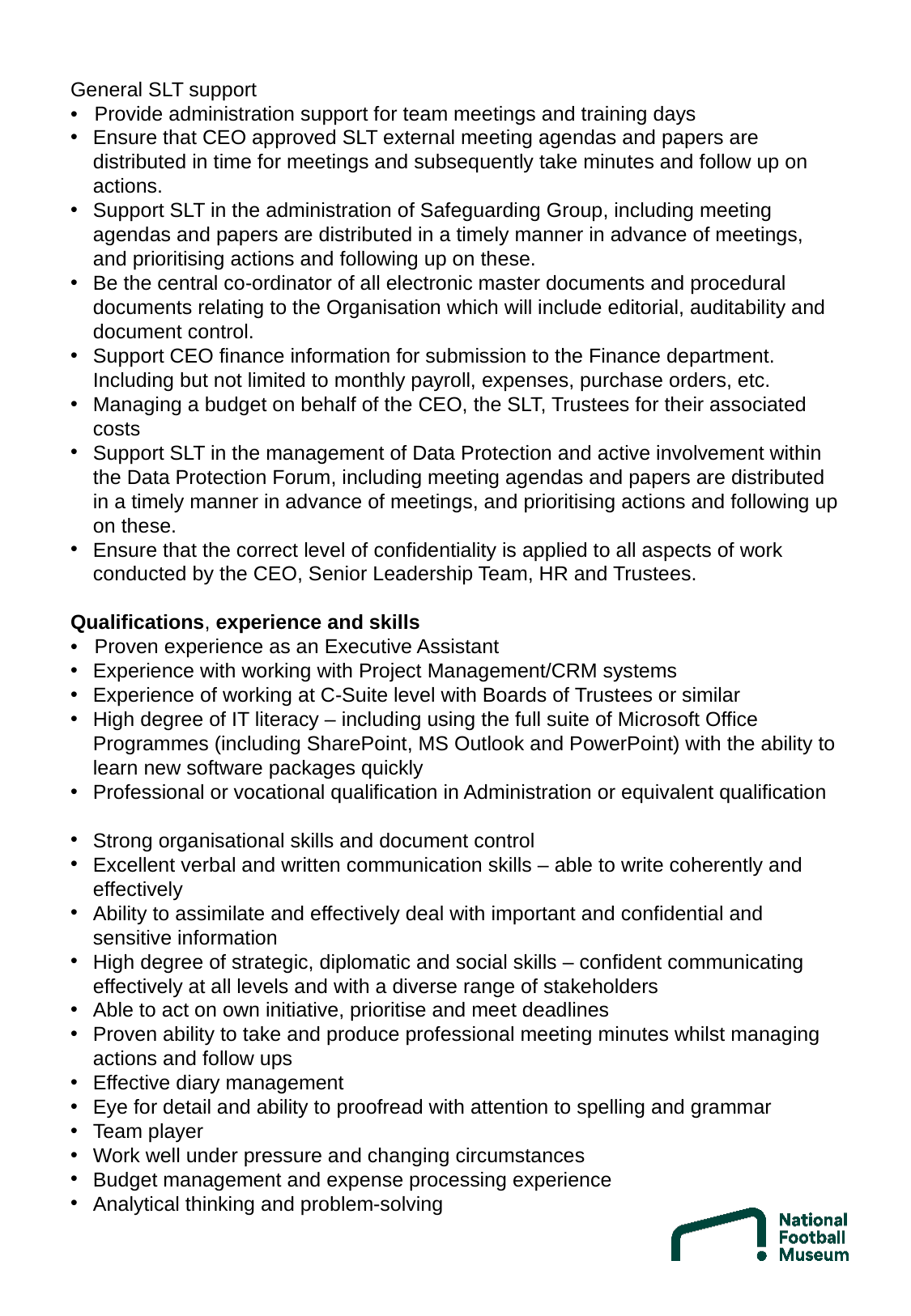

General SLT support
•   Provide administration support for team meetings and training days
Ensure that CEO approved SLT external meeting agendas and papers are distributed in time for meetings and subsequently take minutes and follow up on actions.
Support SLT in the administration of Safeguarding Group, including meeting agendas and papers are distributed in a timely manner in advance of meetings, and prioritising actions and following up on these.
Be the central co-ordinator of all electronic master documents and procedural documents relating to the Organisation which will include editorial, auditability and document control.
Support CEO finance information for submission to the Finance department. Including but not limited to monthly payroll, expenses, purchase orders, etc.
Managing a budget on behalf of the CEO, the SLT, Trustees for their associated costs
Support SLT in the management of Data Protection and active involvement within the Data Protection Forum, including meeting agendas and papers are distributed in a timely manner in advance of meetings, and prioritising actions and following up on these.
Ensure that the correct level of confidentiality is applied to all aspects of work conducted by the CEO, Senior Leadership Team, HR and Trustees.

Qualifications, experience and skills
•   Proven experience as an Executive Assistant
Experience with working with Project Management/CRM systems
Experience of working at C-Suite level with Boards of Trustees or similar
High degree of IT literacy – including using the full suite of Microsoft Office Programmes (including SharePoint, MS Outlook and PowerPoint) with the ability to learn new software packages quickly
Professional or vocational qualification in Administration or equivalent qualification
Strong organisational skills and document control
Excellent verbal and written communication skills – able to write coherently and effectively
Ability to assimilate and effectively deal with important and confidential and sensitive information
High degree of strategic, diplomatic and social skills – confident communicating effectively at all levels and with a diverse range of stakeholders
Able to act on own initiative, prioritise and meet deadlines
Proven ability to take and produce professional meeting minutes whilst managing actions and follow ups
Effective diary management
Eye for detail and ability to proofread with attention to spelling and grammar
Team player
Work well under pressure and changing circumstances
Budget management and expense processing experience
Analytical thinking and problem-solving